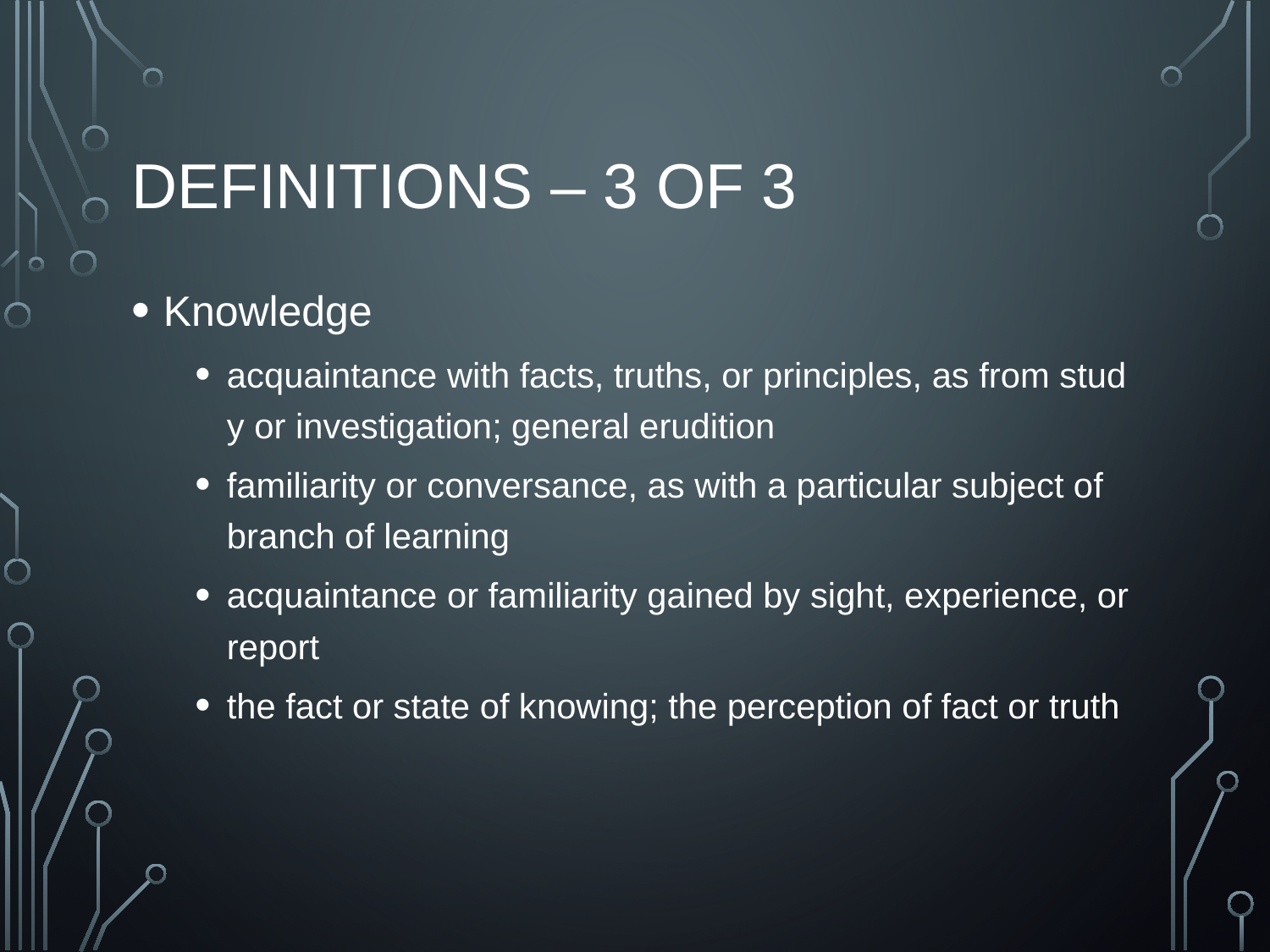

# Definitions – 3 of 3
Knowledge
acquaintance with facts, truths, or principles, as from study or investigation; general erudition
familiarity or conversance, as with a particular subject of branch of learning
acquaintance or familiarity gained by sight, experience, or report
the fact or state of knowing; the perception of fact or truth